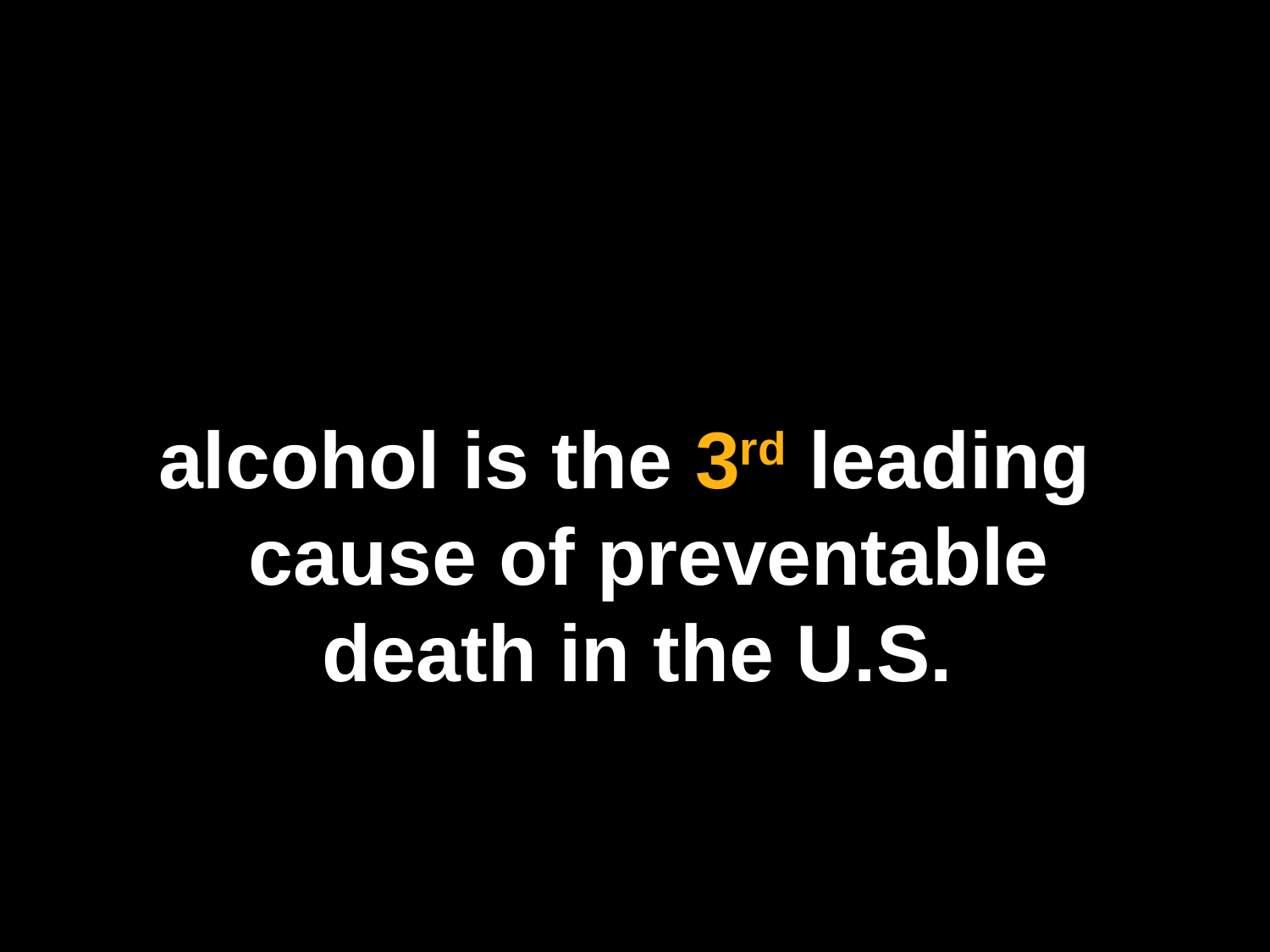

alcohol is the 3rd leading cause of preventable death in the U.S.